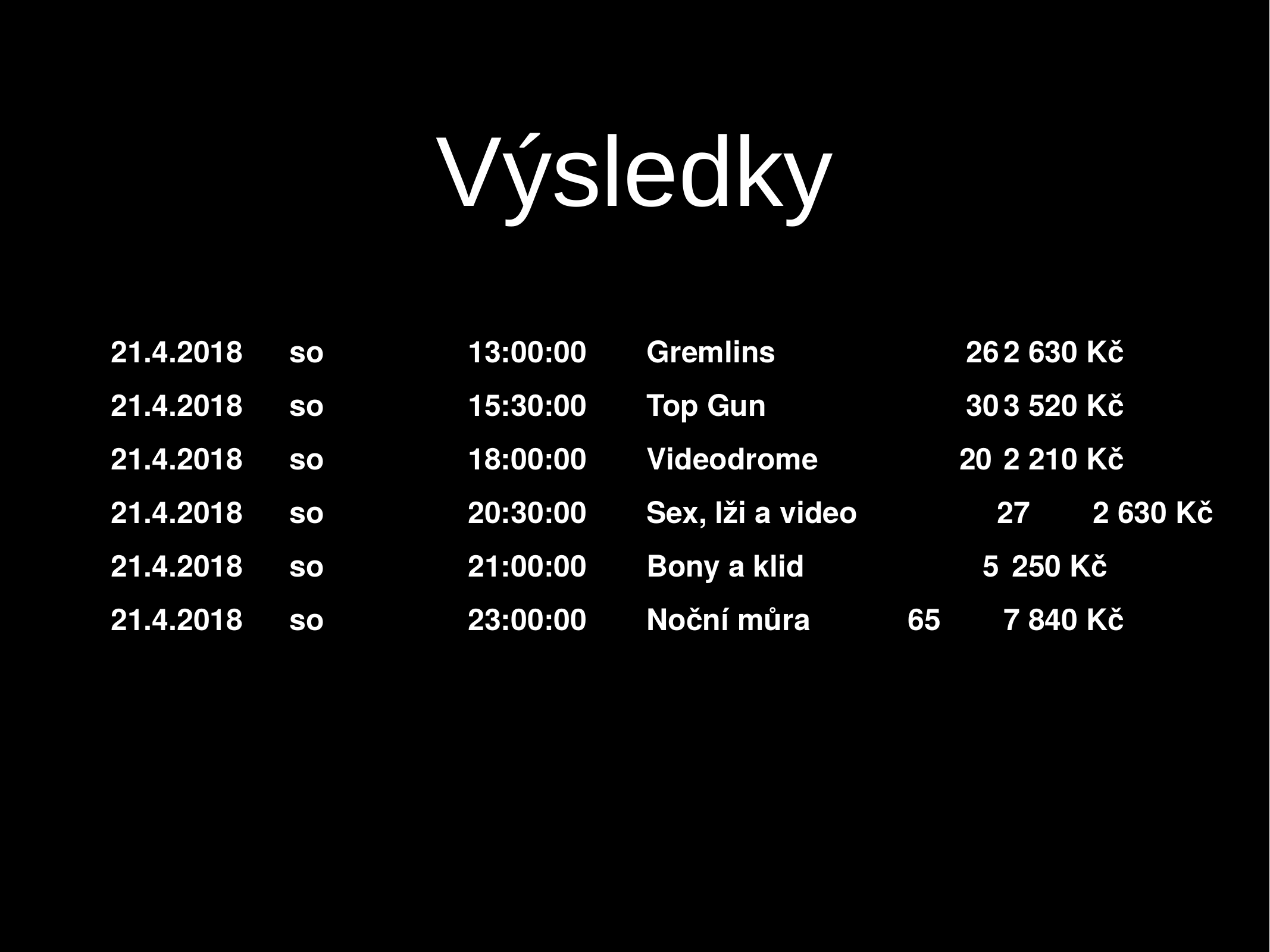

# Výsledky
21.4.2018	so		13:00:00	Gremlins	                 26	2 630 Kč
21.4.2018	so		15:30:00	Top Gun	                 30	3 520 Kč
21.4.2018	so		18:00:00	Videodrome                 20	2 210 Kč
21.4.2018	so		20:30:00	Sex, lži a video	          27	2 630 Kč
21.4.2018	so		21:00:00	Bony a klid	                   5	 250 Kč
21.4.2018	so		23:00:00	Noční můra 	          65	7 840 Kč